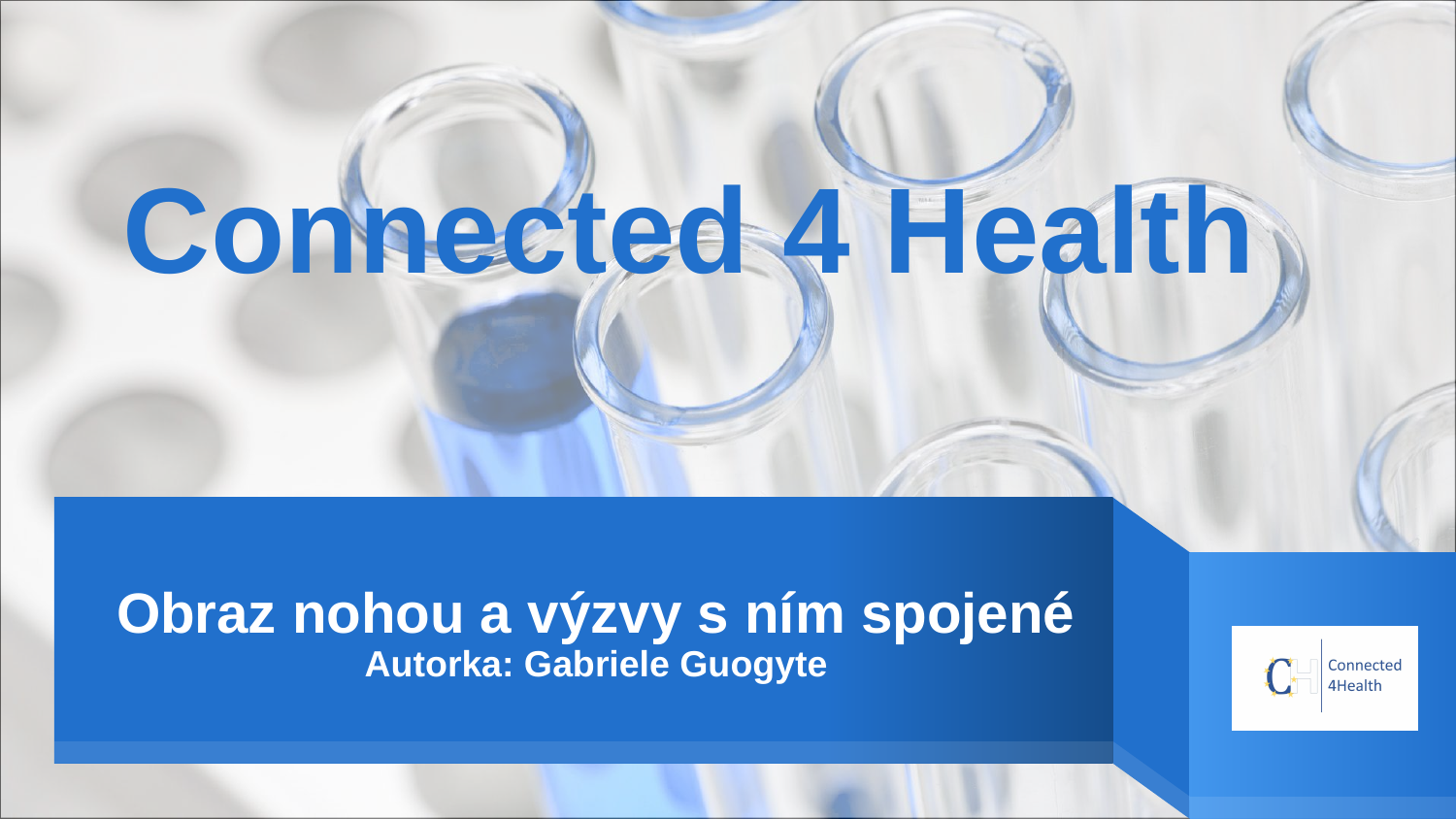

Connected 4 Health
# Obraz nohou a výzvy s ním spojené Autorka: Gabriele Guogyte